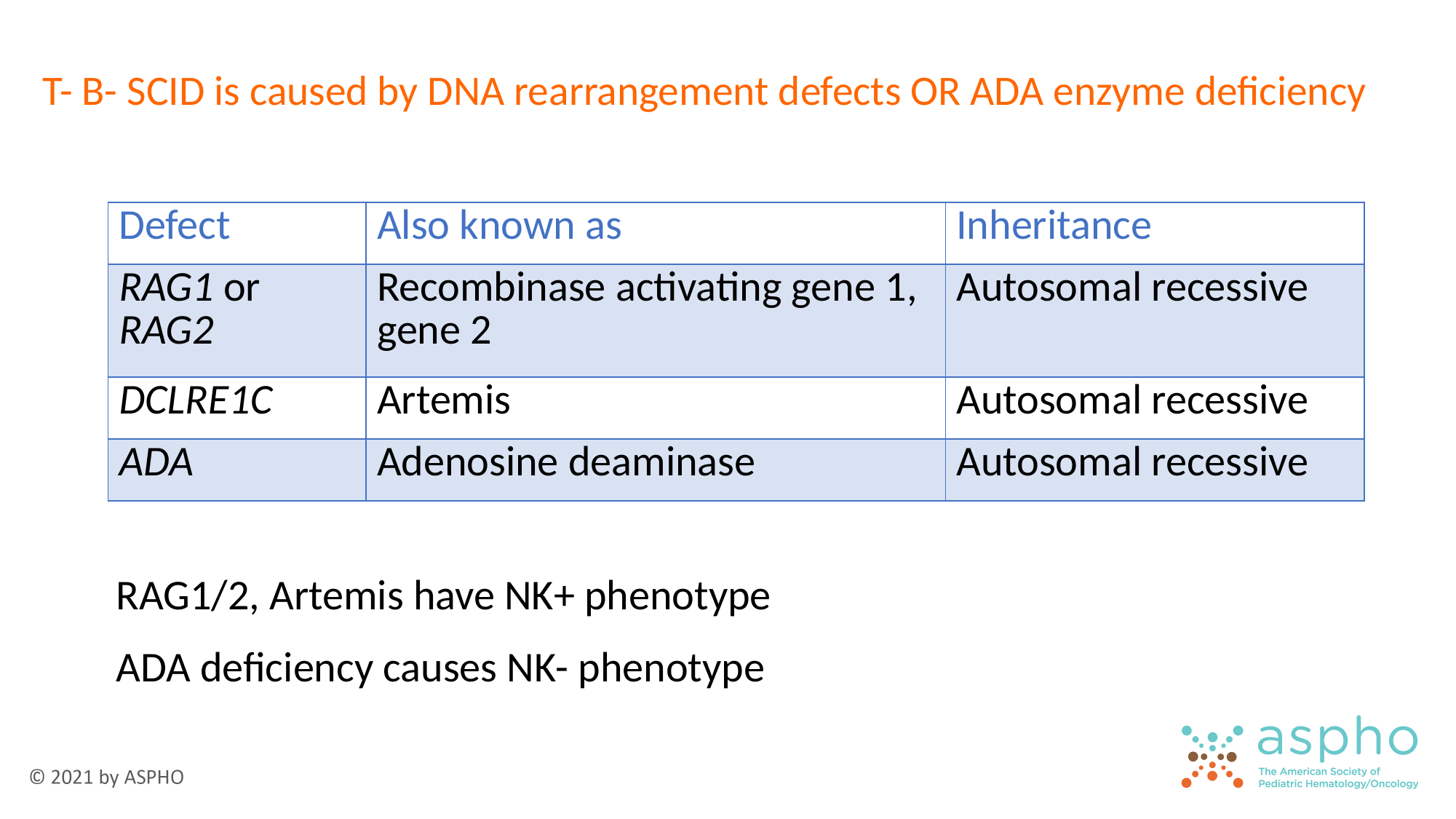

# T- B- SCID is caused by DNA rearrangement defects OR ADA enzyme deficiency
| Defect | Also known as | Inheritance |
| --- | --- | --- |
| RAG1 or RAG2 | Recombinase activating gene 1, gene 2 | Autosomal recessive |
| DCLRE1C | Artemis | Autosomal recessive |
| ADA | Adenosine deaminase | Autosomal recessive |
RAG1/2, Artemis have NK+ phenotype
ADA deficiency causes NK- phenotype